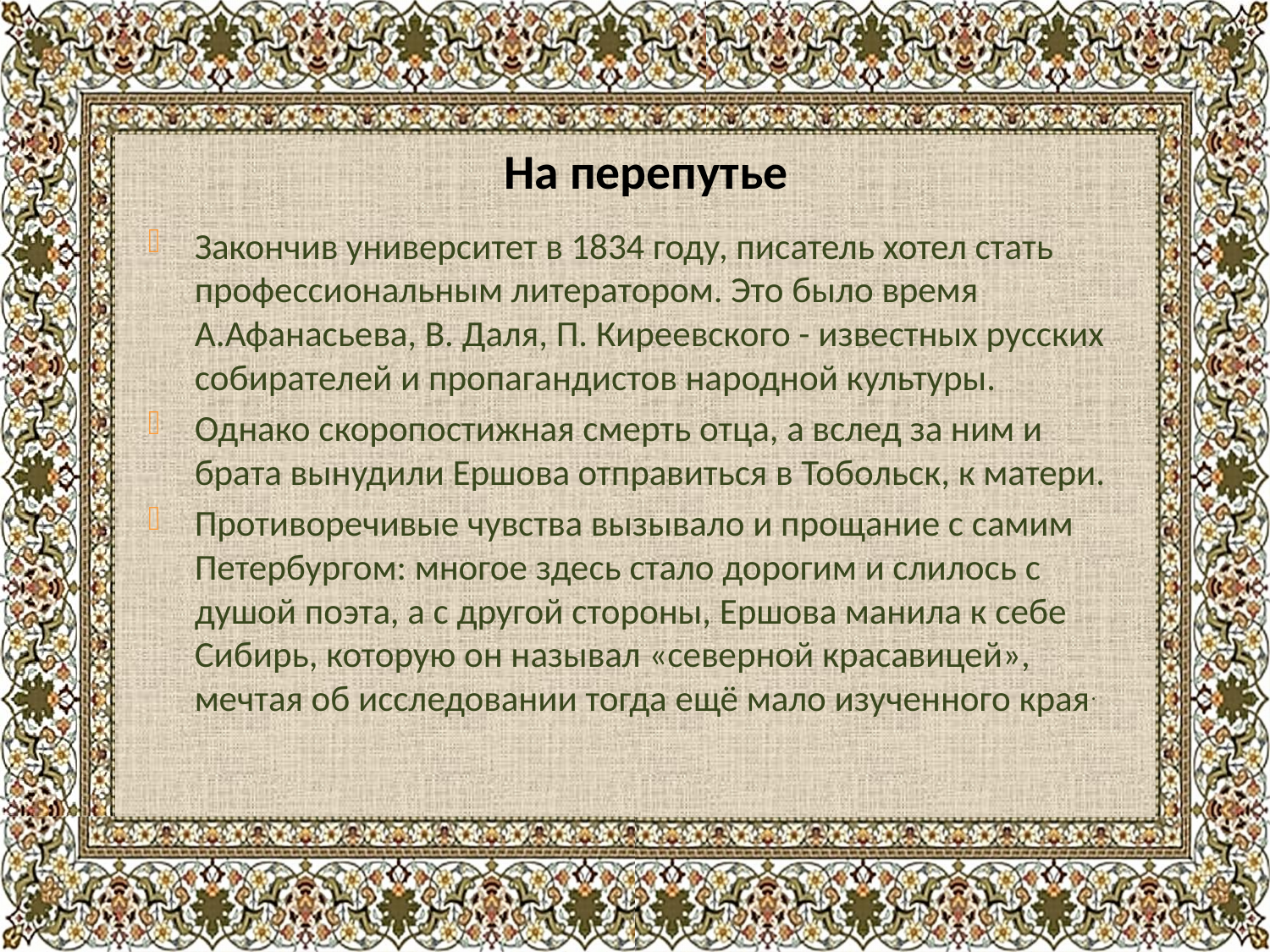

# На перепутье
Закончив университет в 1834 году, писатель хотел стать профессиональным литератором. Это было время А.Афанасьева, В. Даля, П. Киреевского - известных русских собирателей и пропагандистов народной культуры.
Однако скоропостижная смерть отца, а вслед за ним и брата вынудили Ершова отправиться в Тобольск, к матери.
Противоречивые чувства вызывало и прощание с самим Петербургом: многое здесь стало дорогим и слилось с душой поэта, а с другой стороны, Ершова манила к себе Сибирь, которую он называл «северной красавицей», мечтая об исследовании тогда ещё мало изученного края.